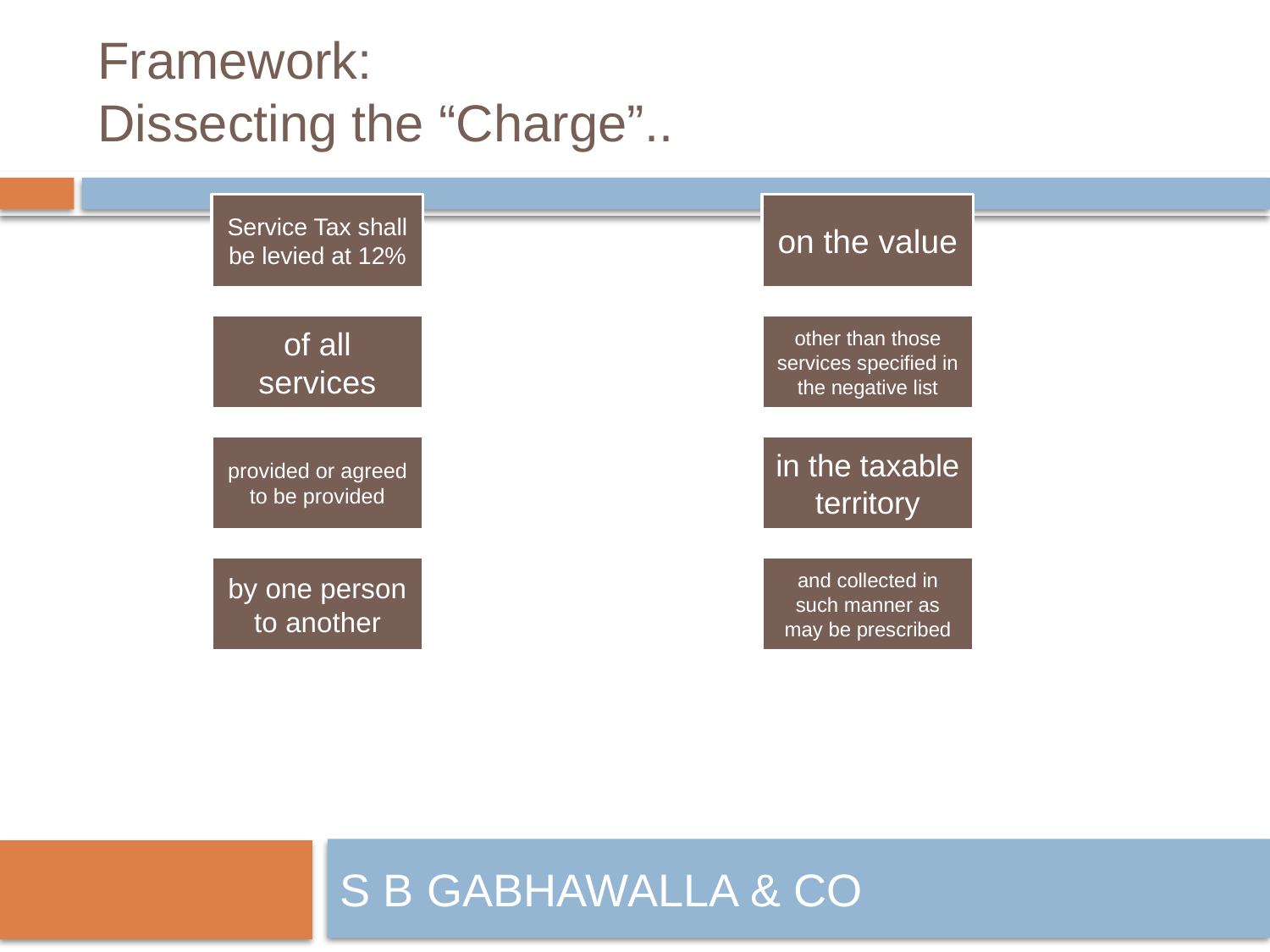

# Framework: Dissecting the “Charge”..
Service Tax shall be levied at 12%
on the value
of all services
other than those services specified in the negative list
provided or agreed to be provided
in the taxable territory
by one person to another
and collected in such manner as may be prescribed